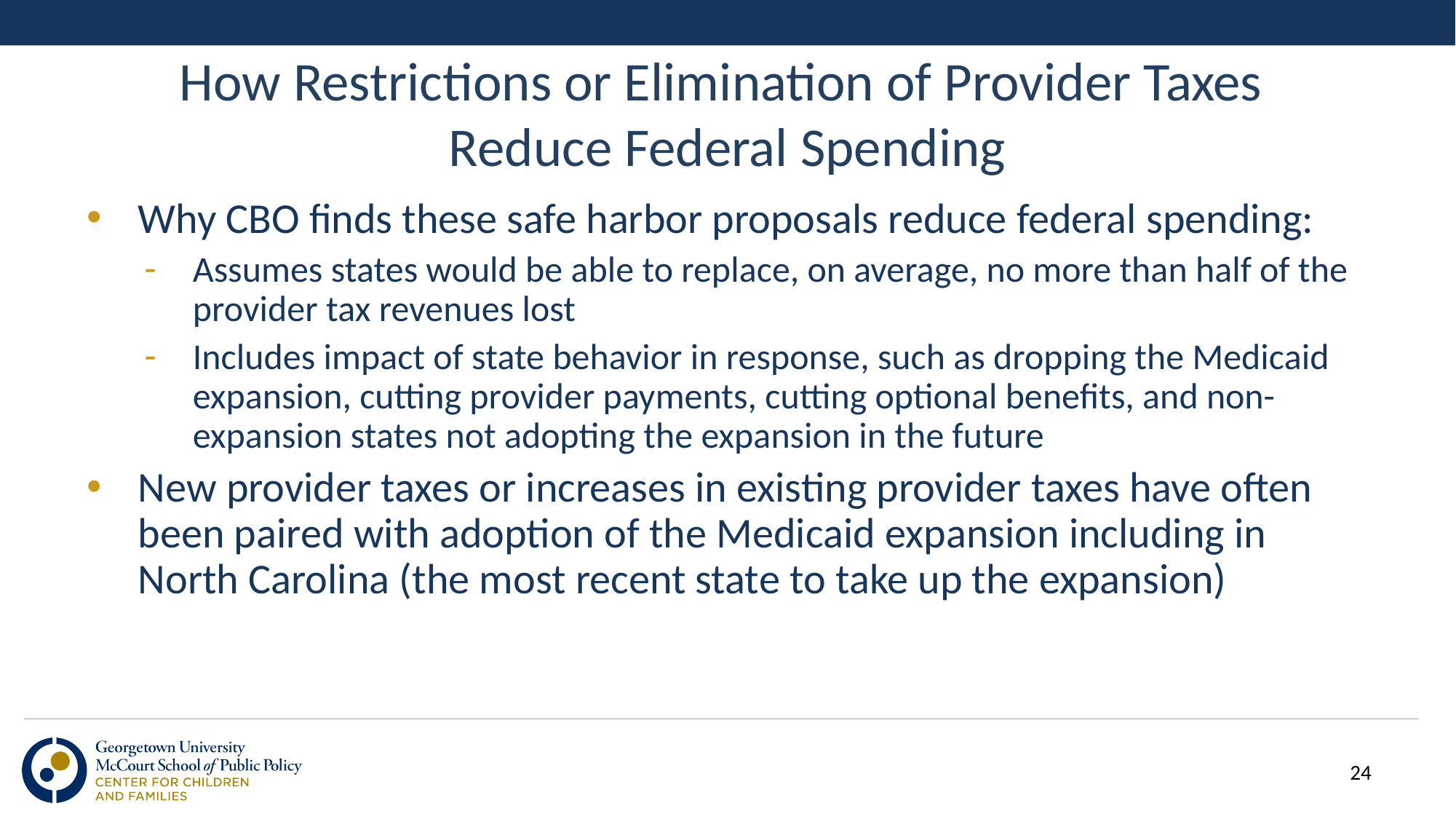

# How Restrictions or Elimination of Provider Taxes Reduce Federal Spending
Why CBO finds these safe harbor proposals reduce federal spending:
Assumes states would be able to replace, on average, no more than half of the provider tax revenues lost
Includes impact of state behavior in response, such as dropping the Medicaid expansion, cutting provider payments, cutting optional benefits, and non-expansion states not adopting the expansion in the future
New provider taxes or increases in existing provider taxes have often been paired with adoption of the Medicaid expansion including in North Carolina (the most recent state to take up the expansion)

24